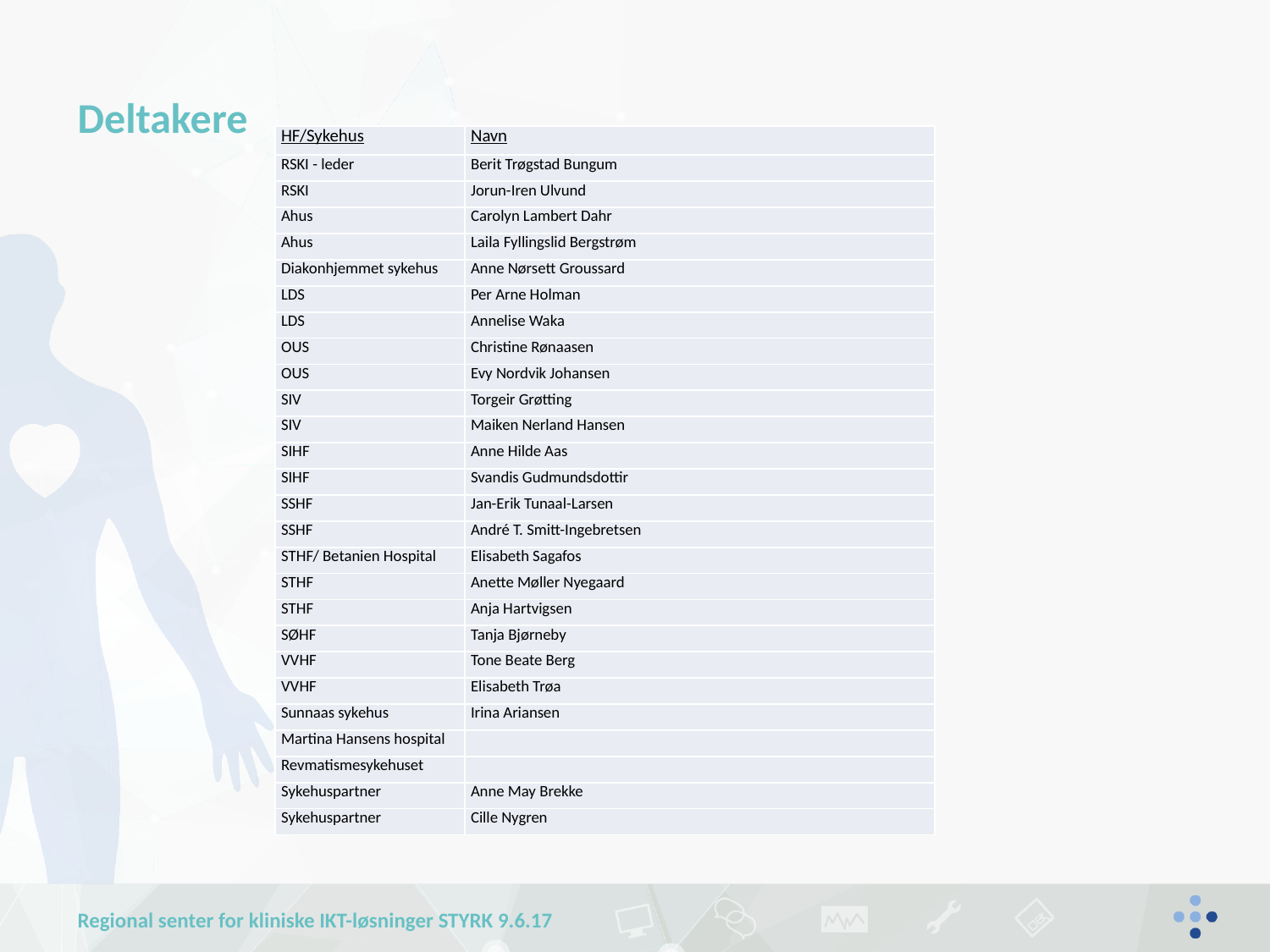

# Deltakere
| HF/Sykehus | Navn |
| --- | --- |
| RSKI - leder | Berit Trøgstad Bungum |
| RSKI | Jorun-Iren Ulvund |
| Ahus | Carolyn Lambert Dahr |
| Ahus | Laila Fyllingslid Bergstrøm |
| Diakonhjemmet sykehus | Anne Nørsett Groussard |
| LDS | Per Arne Holman |
| LDS | Annelise Waka |
| OUS | Christine Rønaasen |
| OUS | Evy Nordvik Johansen |
| SIV | Torgeir Grøtting |
| SIV | Maiken Nerland Hansen |
| SIHF | Anne Hilde Aas |
| SIHF | Svandis Gudmundsdottir |
| SSHF | Jan-Erik Tunaal-Larsen |
| SSHF | André T. Smitt-Ingebretsen |
| STHF/ Betanien Hospital | Elisabeth Sagafos |
| STHF | Anette Møller Nyegaard |
| STHF | Anja Hartvigsen |
| SØHF | Tanja Bjørneby |
| VVHF | Tone Beate Berg |
| VVHF | Elisabeth Trøa |
| Sunnaas sykehus | Irina Ariansen |
| Martina Hansens hospital |  |
| Revmatismesykehuset |  |
| Sykehuspartner | Anne May Brekke |
| Sykehuspartner | Cille Nygren |
Regional senter for kliniske IKT-løsninger STYRK 9.6.17